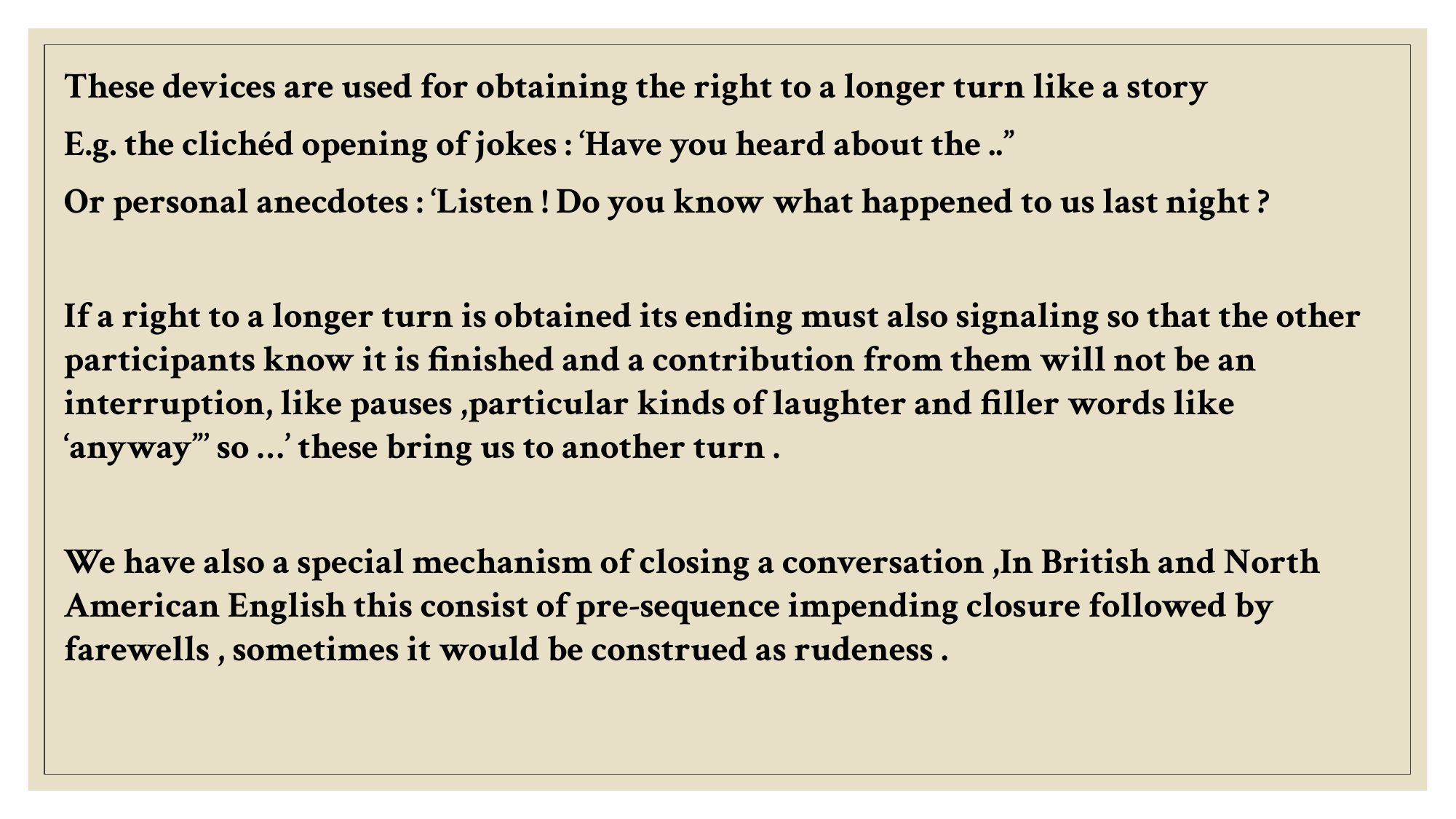

These devices are used for obtaining the right to a longer turn like a story
E.g. the clichéd opening of jokes : ‘Have you heard about the ..”
Or personal anecdotes : ‘Listen ! Do you know what happened to us last night ?

If a right to a longer turn is obtained its ending must also signaling so that the other participants know it is finished and a contribution from them will not be an interruption, like pauses ,particular kinds of laughter and filler words like ‘anyway”’ so …’ these bring us to another turn .

We have also a special mechanism of closing a conversation ,In British and North American English this consist of pre-sequence impending closure followed by farewells , sometimes it would be construed as rudeness .